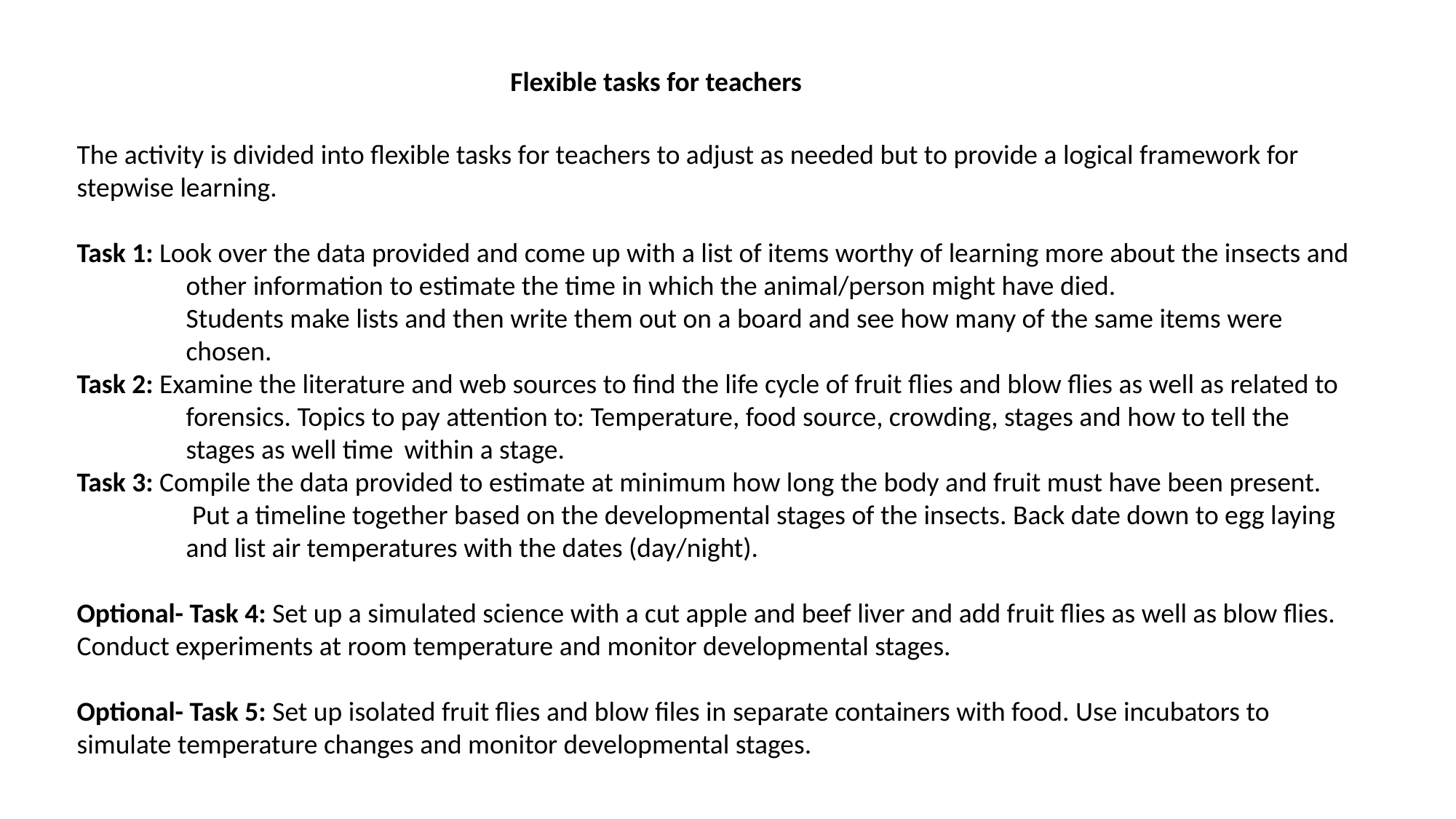

Flexible tasks for teachers
The activity is divided into flexible tasks for teachers to adjust as needed but to provide a logical framework for stepwise learning.

Task 1: Look over the data provided and come up with a list of items worthy of learning more about the insects and 	other information to estimate the time in which the animal/person might have died.
	Students make lists and then write them out on a board and see how many of the same items were 	chosen.
Task 2: Examine the literature and web sources to find the life cycle of fruit flies and blow flies as well as related to 	forensics. Topics to pay attention to: Temperature, food source, crowding, stages and how to tell the 	stages as well time 	within a stage.
Task 3: Compile the data provided to estimate at minimum how long the body and fruit must have been present.
     	 Put a timeline together based on the developmental stages of the insects. Back date down to egg laying 	and list air temperatures with the dates (day/night).

Optional- Task 4: Set up a simulated science with a cut apple and beef liver and add fruit flies as well as blow flies. Conduct experiments at room temperature and monitor developmental stages.

Optional- Task 5: Set up isolated fruit flies and blow files in separate containers with food. Use incubators to simulate temperature changes and monitor developmental stages.